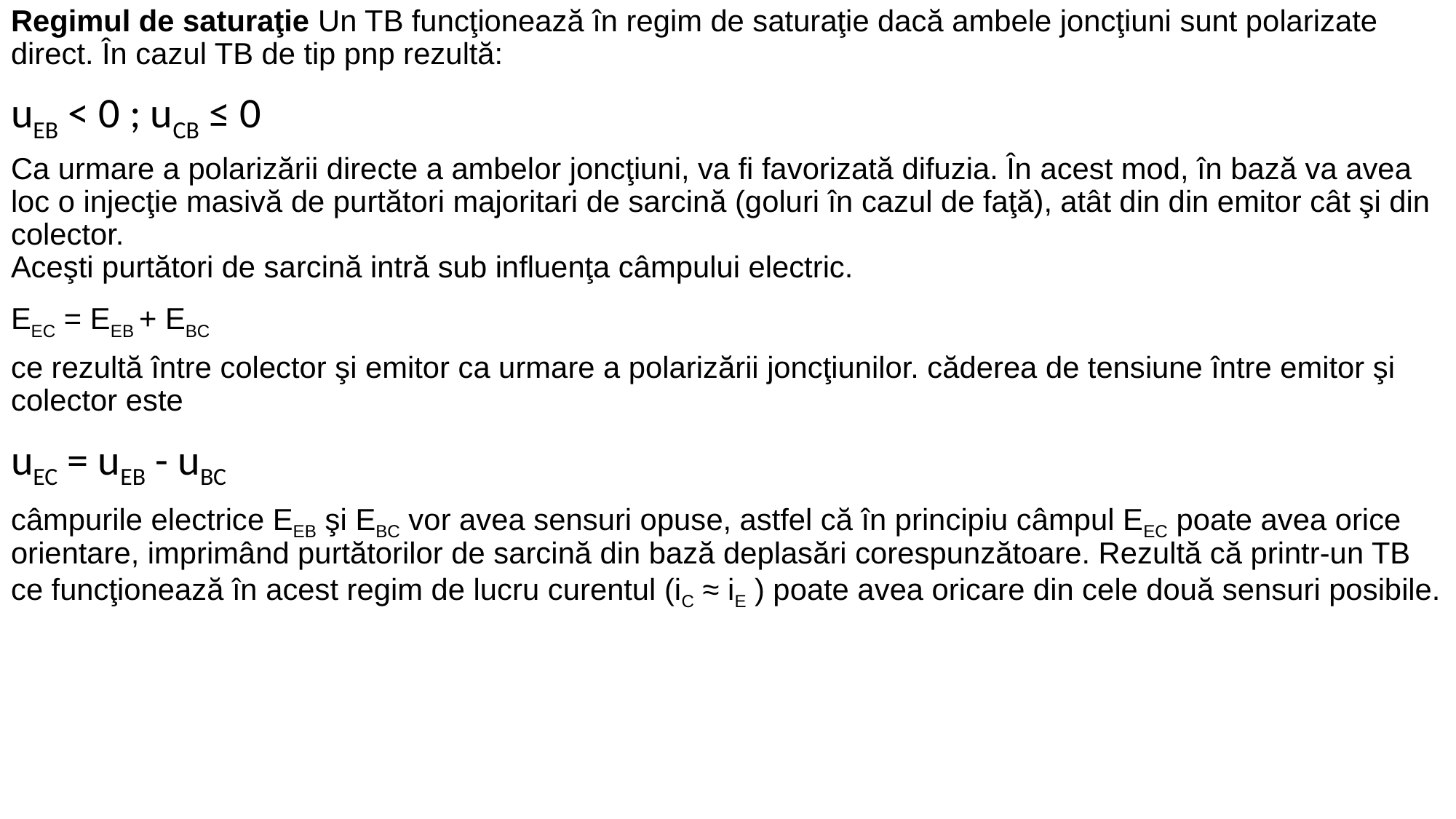

Regimul de saturaţie Un TB funcţionează în regim de saturaţie dacă ambele joncţiuni sunt polarizate direct. În cazul TB de tip pnp rezultă:
uEB < 0 ; uCB ≤ 0
Ca urmare a polarizării directe a ambelor joncţiuni, va fi favorizată difuzia. În acest mod, în bază va avea loc o injecţie masivă de purtători majoritari de sarcină (goluri în cazul de faţă), atât din din emitor cât şi din colector.
Aceşti purtători de sarcină intră sub influenţa câmpului electric.
EEC = EEB + EBC
ce rezultă între colector şi emitor ca urmare a polarizării joncţiunilor. căderea de tensiune între emitor şi colector este
uEC = uEB - uBC
câmpurile electrice EEB şi EBC vor avea sensuri opuse, astfel că în principiu câmpul EEC poate avea orice orientare, imprimând purtătorilor de sarcină din bază deplasări corespunzătoare. Rezultă că printr-un TB ce funcţionează în acest regim de lucru curentul (iC ≈ iE ) poate avea oricare din cele două sensuri posibile.